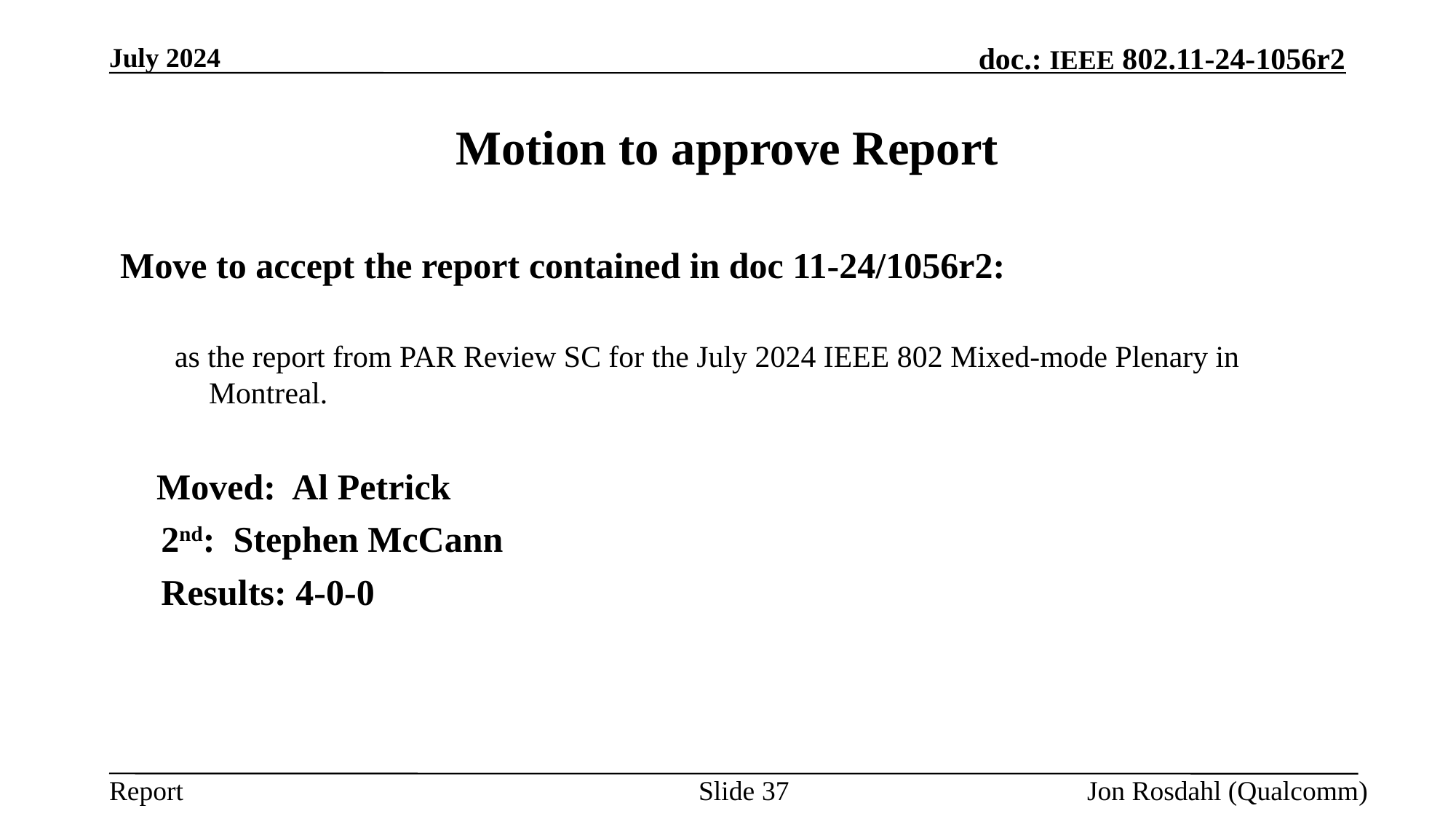

July 2024
# Motion to approve Report
Move to accept the report contained in doc 11-24/1056r2:

as the report from PAR Review SC for the July 2024 IEEE 802 Mixed-mode Plenary in Montreal.

    Moved:  Al Petrick
	2nd:  Stephen McCann
	Results: 4-0-0
Slide 37
Jon Rosdahl (Qualcomm)